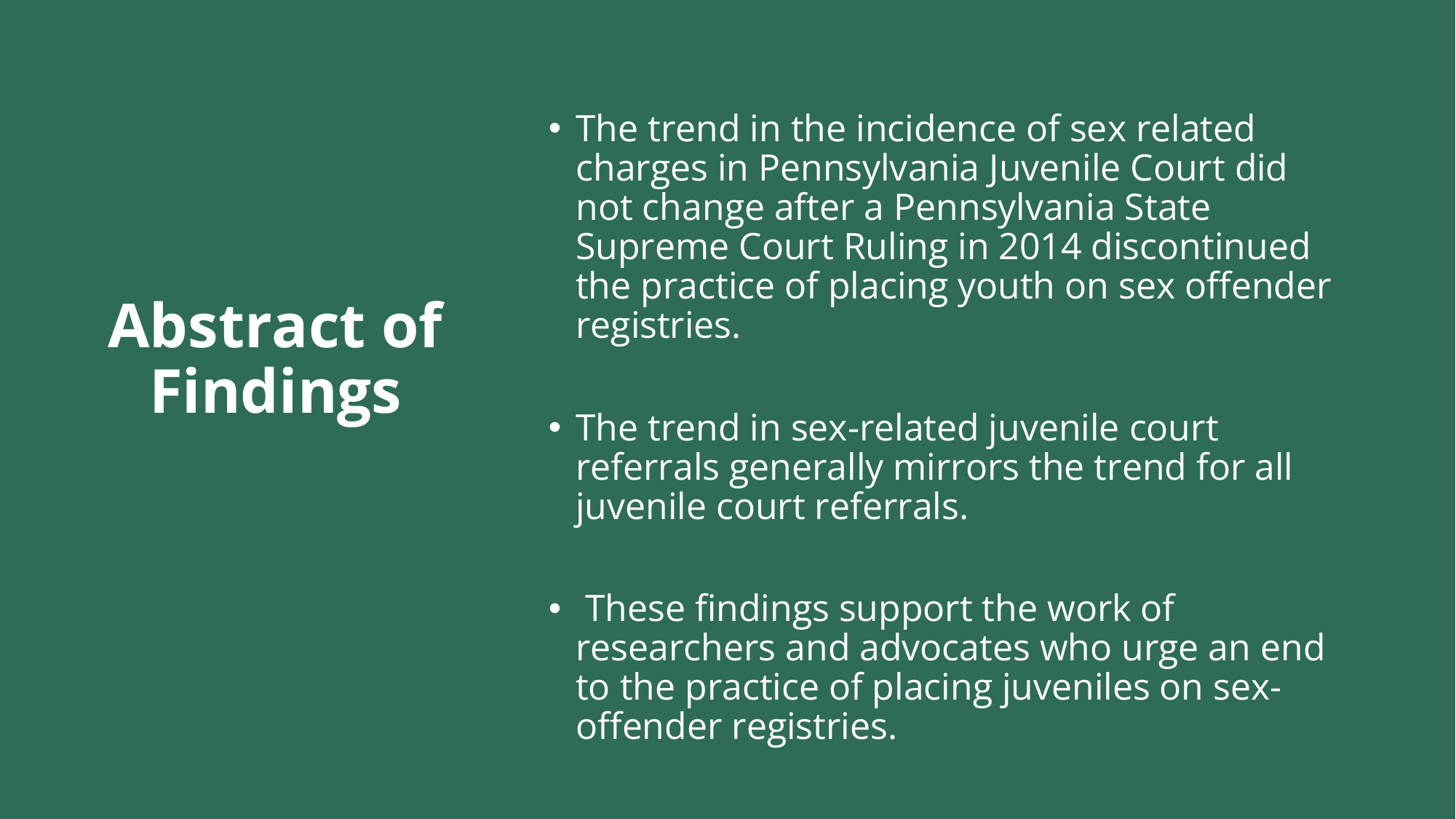

The trend in the incidence of sex related charges in Pennsylvania Juvenile Court did not change after a Pennsylvania State Supreme Court Ruling in 2014 discontinued the practice of placing youth on sex offender registries.

The trend in sex-related juvenile court referrals generally mirrors the trend for all juvenile court referrals.

 These findings support the work of researchers and advocates who urge an end to the practice of placing juveniles on sex-offender registries.

# Abstract of Findings